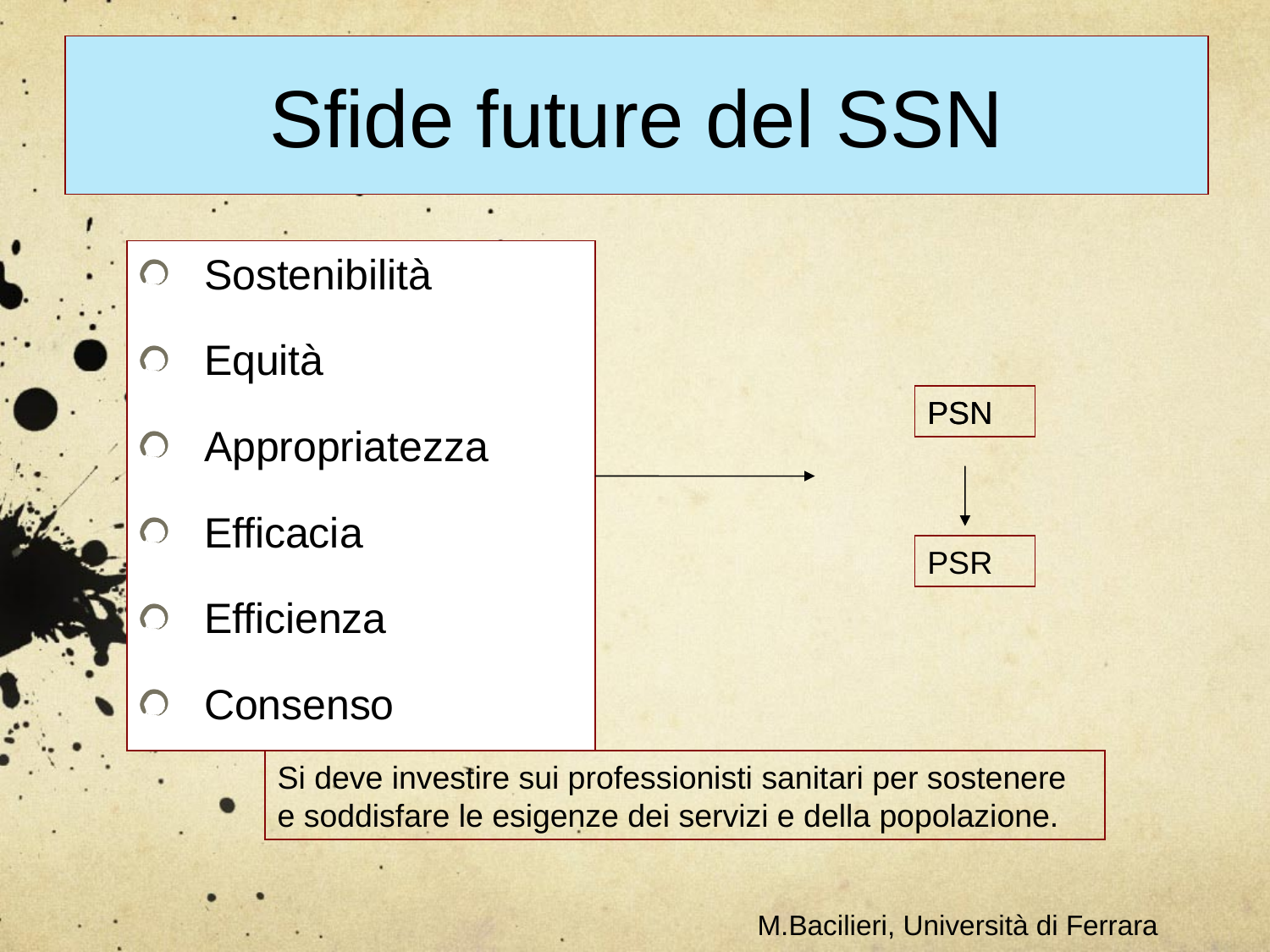

Sfide future del SSN
Sostenibilità
Equità
Appropriatezza
Efficacia
Efficienza
Consenso
PSN
PSN

PSR
Si deve investire sui professionisti sanitari per sostenere e soddisfare le esigenze dei servizi e della popolazione.
M.Bacilieri, Università di Ferrara